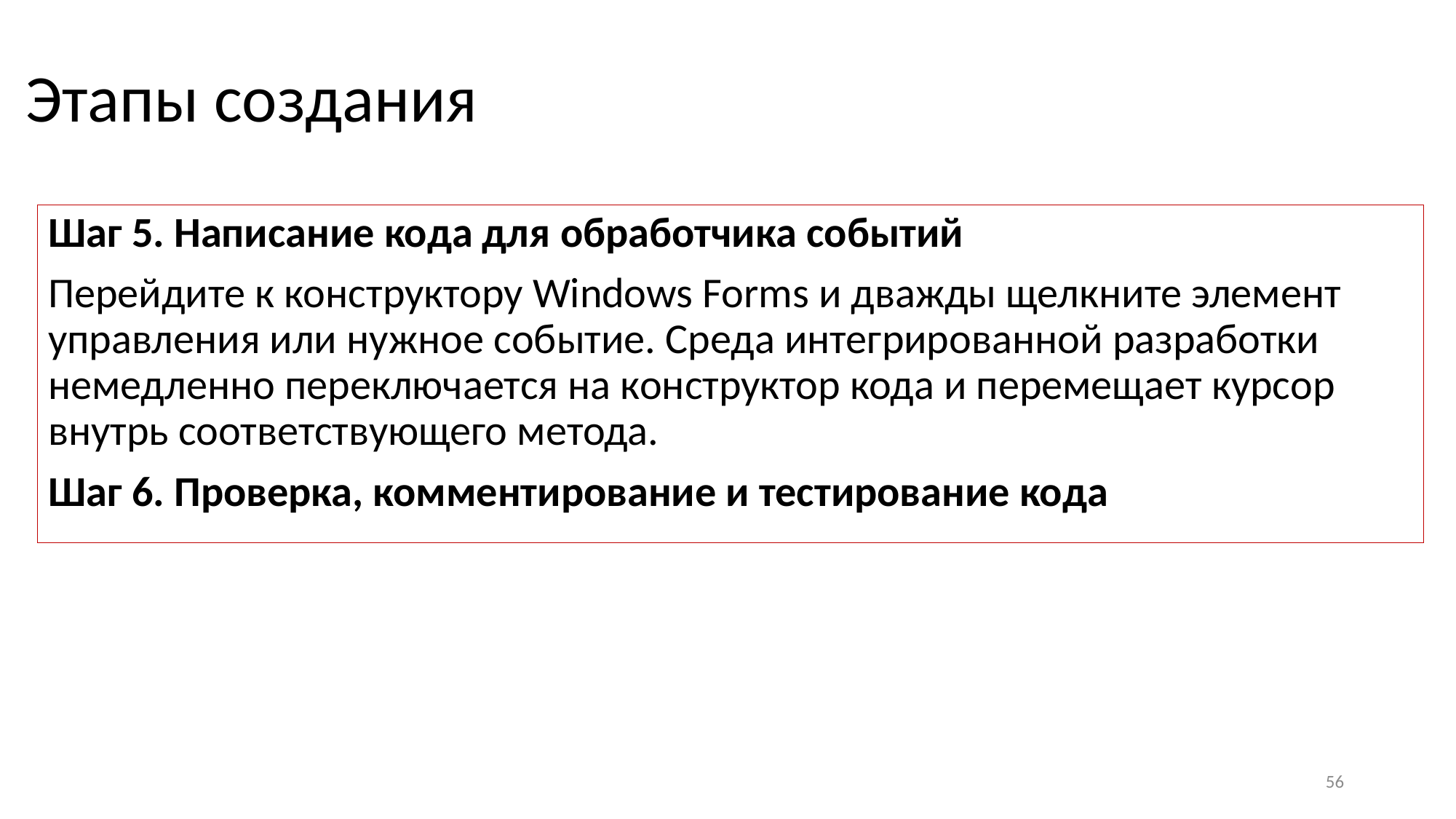

# Этапы создания
Шаг 5. Написание кода для обработчика событий
Перейдите к конструктору Windows Forms и дважды щелкните элемент управления или нужное событие. Среда интегрированной разработки немедленно переключается на конструктор кода и перемещает курсор внутрь соответствующего метода.
Шаг 6. Проверка, комментирование и тестирование кода
56